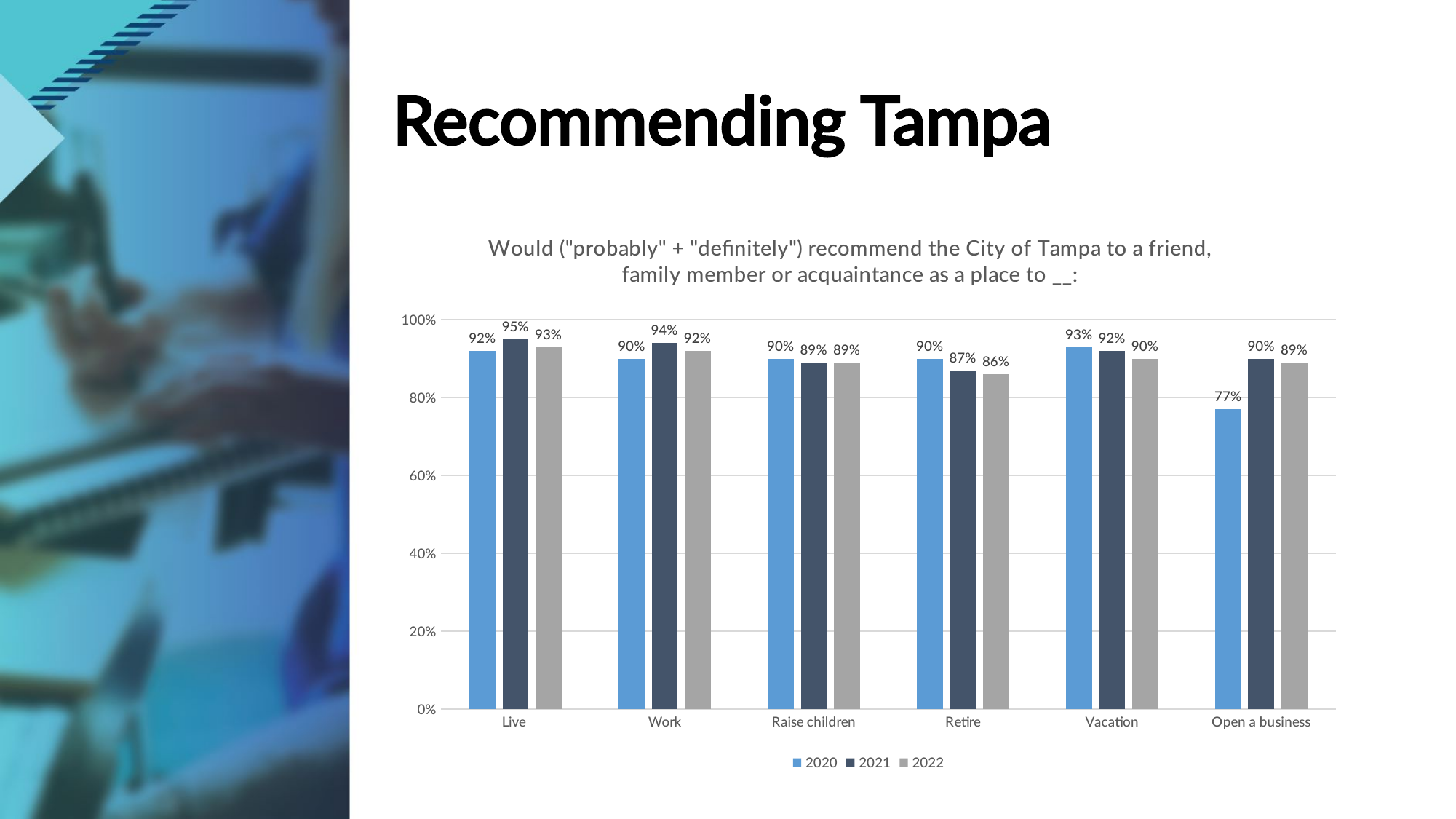

# Recommending Tampa

### Chart: Would ("probably" + "definitely") recommend the City of Tampa to a friend, family member or acquaintance as a place to __:

| Category | 2020 | 2021 | 2022 |
|---|---|---|---|
| Live  | 0.92 | 0.95 | 0.93 |
| Work | 0.9 | 0.94 | 0.92 |
| Raise children | 0.9 | 0.89 | 0.89 |
| Retire | 0.9 | 0.87 | 0.86 |
| Vacation | 0.93 | 0.92 | 0.9 |
| Open a business | 0.77 | 0.9 | 0.89 |